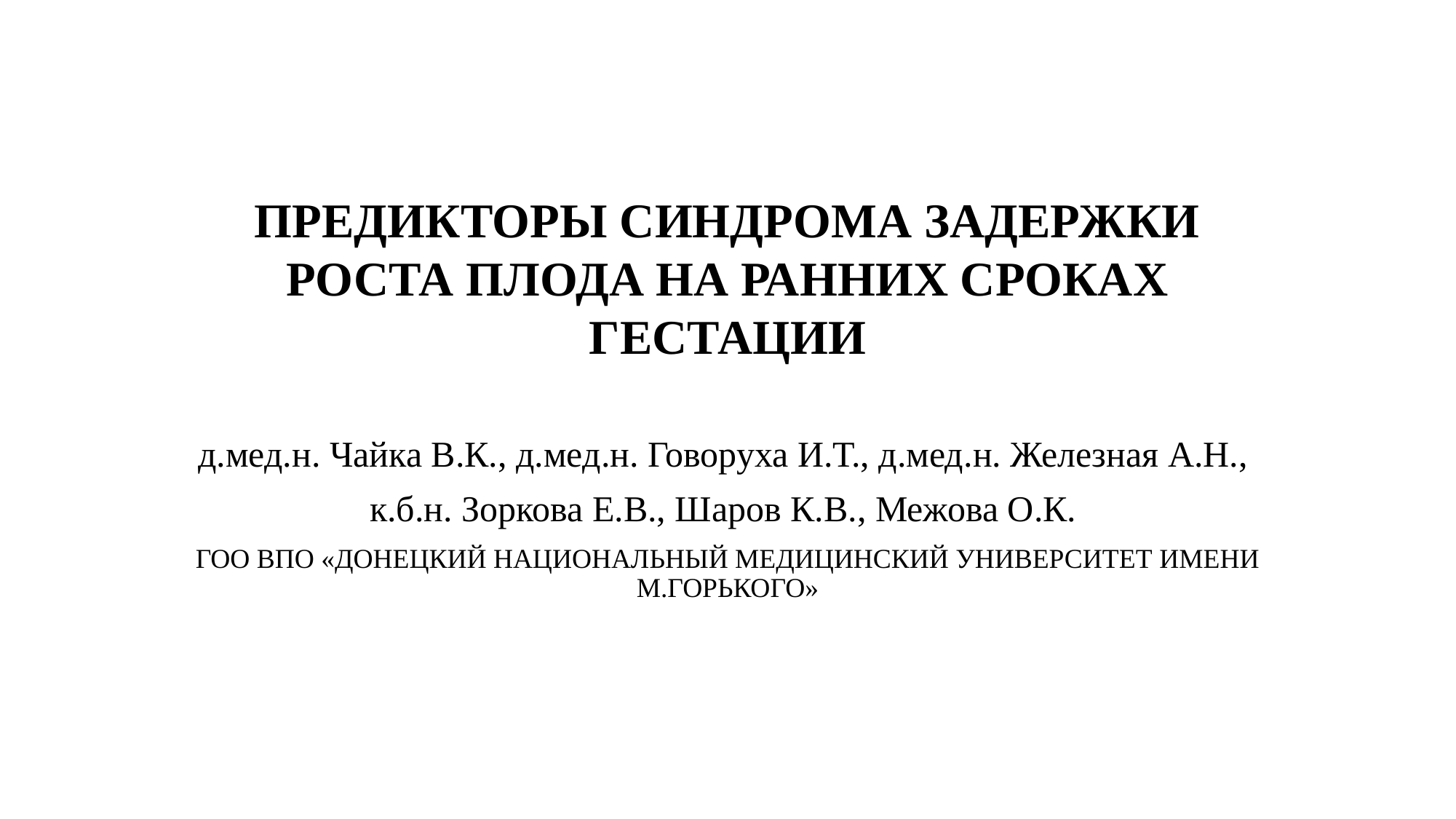

# ПРЕДИКТОРЫ СИНДРОМА ЗАДЕРЖКИ РОСТА ПЛОДА НА РАННИХ СРОКАХ ГЕСТАЦИИ
д.мед.н. Чайка В.К., д.мед.н. Говоруха И.Т., д.мед.н. Железная А.Н.,
к.б.н. Зоркова Е.В., Шаров К.В., Межова О.К.
ГОО ВПО «ДОНЕЦКИЙ НАЦИОНАЛЬНЫЙ МЕДИЦИНСКИЙ УНИВЕРСИТЕТ ИМЕНИ М.ГОРЬКОГО»